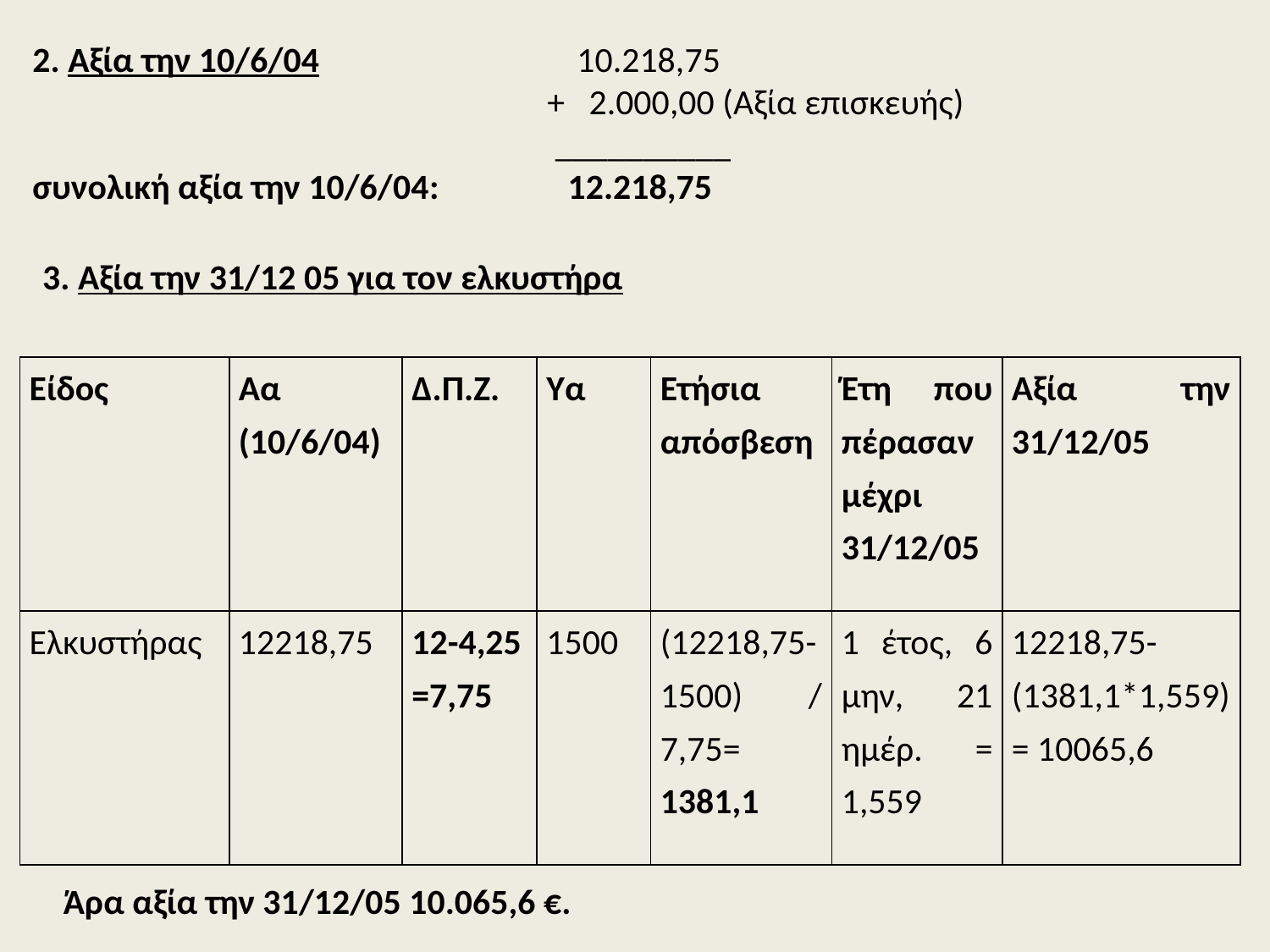

2. Αξία την 10/6/04                                10.218,75
                                                                +   2.000,00 (Αξία επισκευής)
                                                                 __________
συνολική αξία την 10/6/04:                12.218,75
3. Αξία την 31/12 05 για τον ελκυστήρα

| Είδος | Αα (10/6/04) | Δ.Π.Ζ. | Υα | Ετήσια απόσβεση | Έτη που πέρασαν μέχρι 31/12/05 | Αξία την 31/12/05 |
| --- | --- | --- | --- | --- | --- | --- |
| Ελκυστήρας | 12218,75 | 12-4,25 =7,75 | 1500 | (12218,75-1500) / 7,75= 1381,1 | 1 έτος, 6 μην, 21 ημέρ. = 1,559 | 12218,75-(1381,1\*1,559) = 10065,6 |
Άρα αξία την 31/12/05 10.065,6 €.